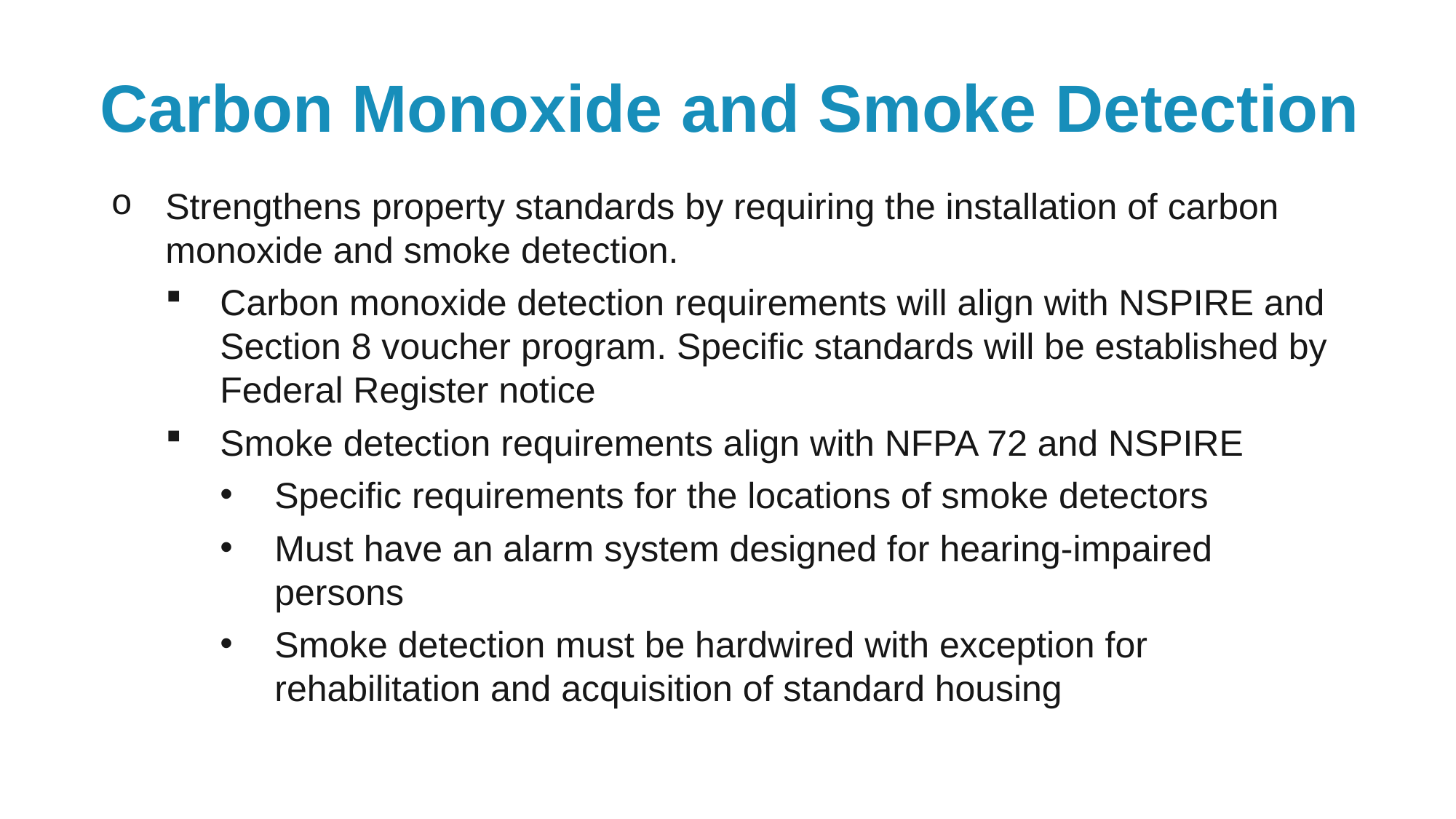

# Carbon Monoxide and Smoke Detection
Strengthens property standards by requiring the installation of carbon monoxide and smoke detection.
Carbon monoxide detection requirements will align with NSPIRE and Section 8 voucher program. Specific standards will be established by Federal Register notice
Smoke detection requirements align with NFPA 72 and NSPIRE
Specific requirements for the locations of smoke detectors
Must have an alarm system designed for hearing-impaired persons
Smoke detection must be hardwired with exception for rehabilitation and acquisition of standard housing